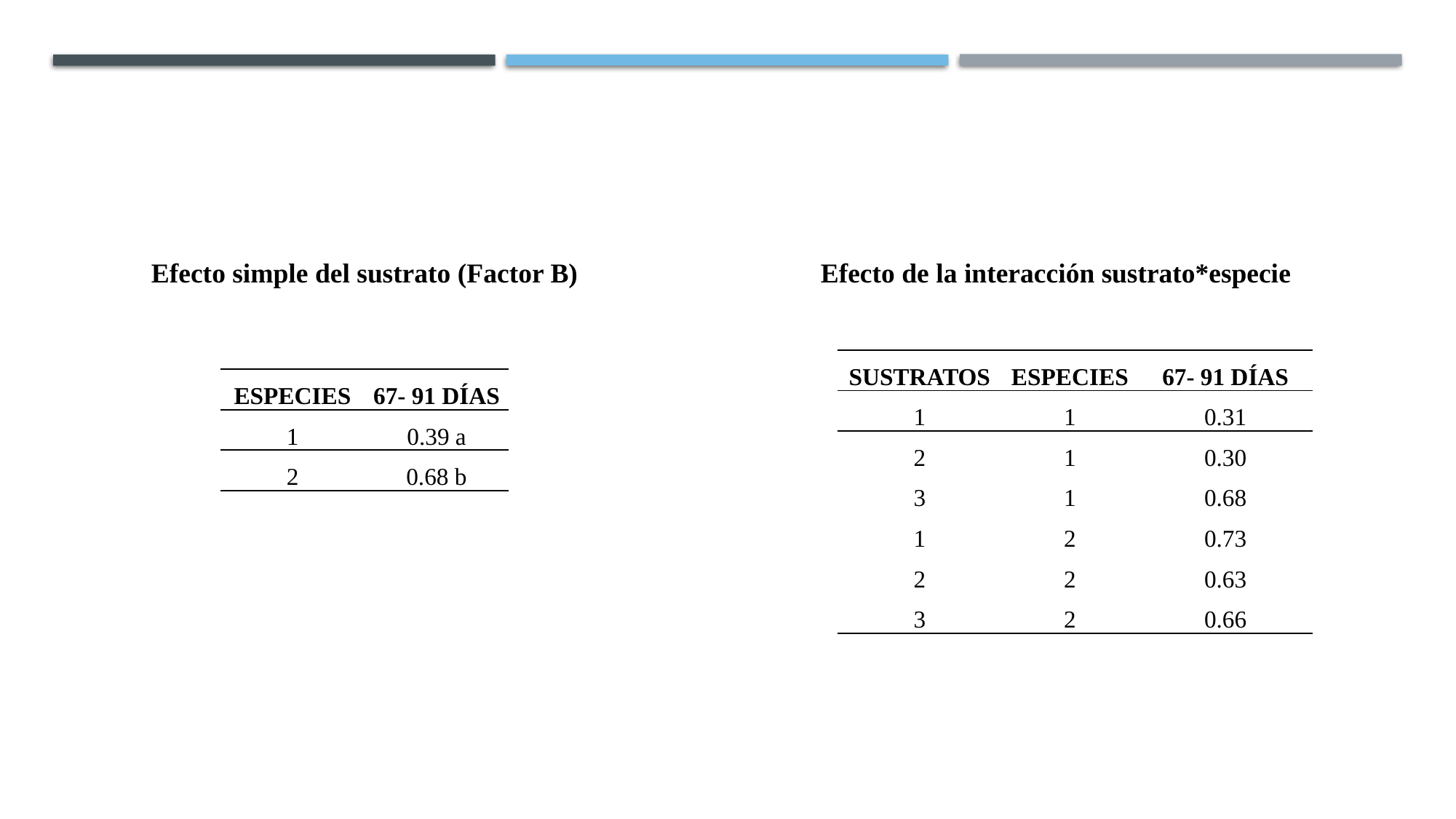

Efecto simple del sustrato (Factor B)
Efecto de la interacción sustrato*especie
| SUSTRATOS | ESPECIES | 67- 91 DÍAS |
| --- | --- | --- |
| 1 | 1 | 0.31 |
| 2 | 1 | 0.30 |
| 3 | 1 | 0.68 |
| 1 | 2 | 0.73 |
| 2 | 2 | 0.63 |
| 3 | 2 | 0.66 |
| ESPECIES | 67- 91 DÍAS |
| --- | --- |
| 1 | 0.39 a |
| 2 | 0.68 b |